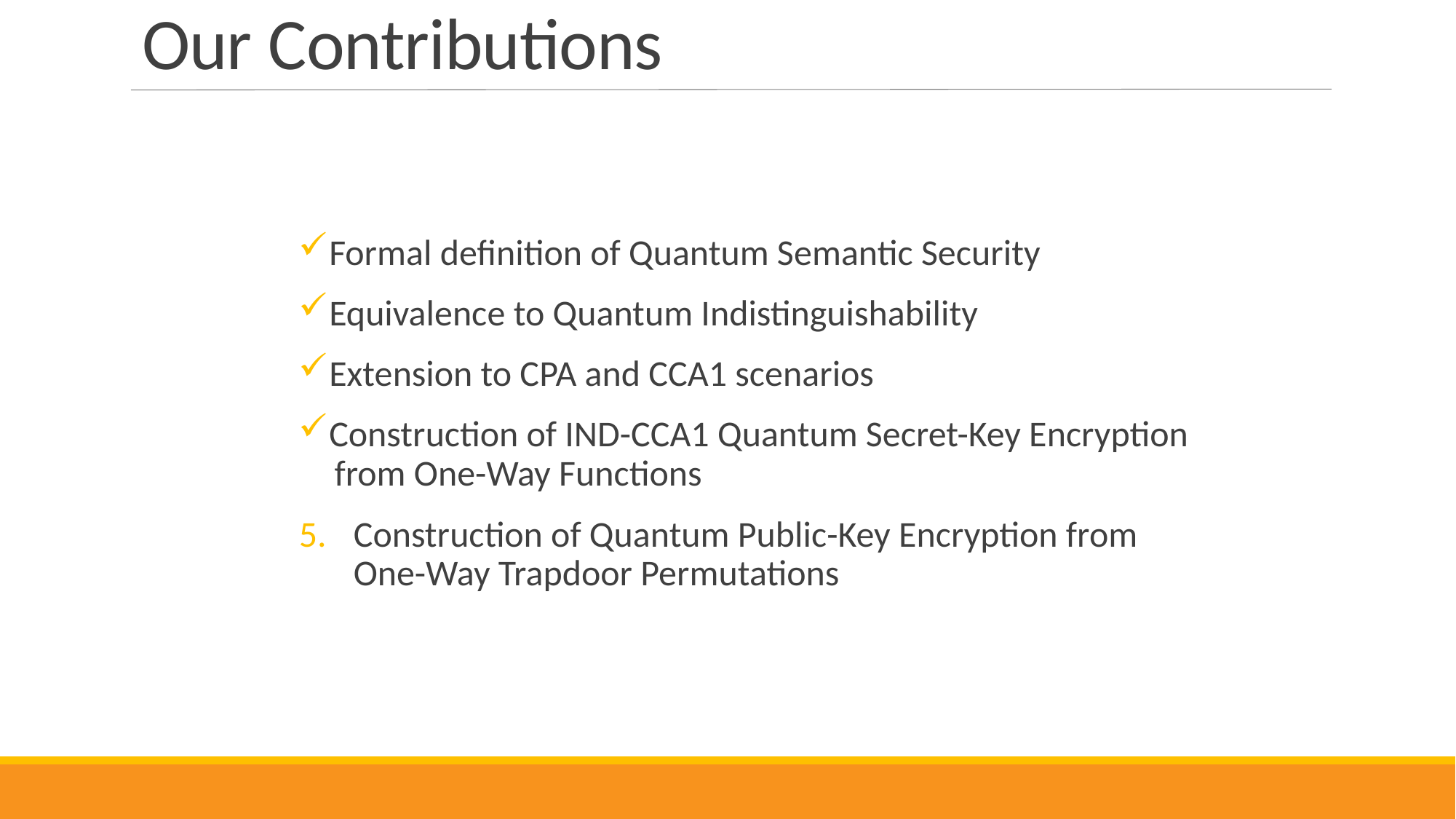

# Our Contributions
Formal definition of Quantum Semantic Security
Equivalence to Quantum Indistinguishability
Extension to CPA and CCA1 scenarios
Construction of IND-CCA1 Quantum Secret-Key Encryption
   from One-Way Functions
Construction of Quantum Public-Key Encryption from One-Way Trapdoor Permutations